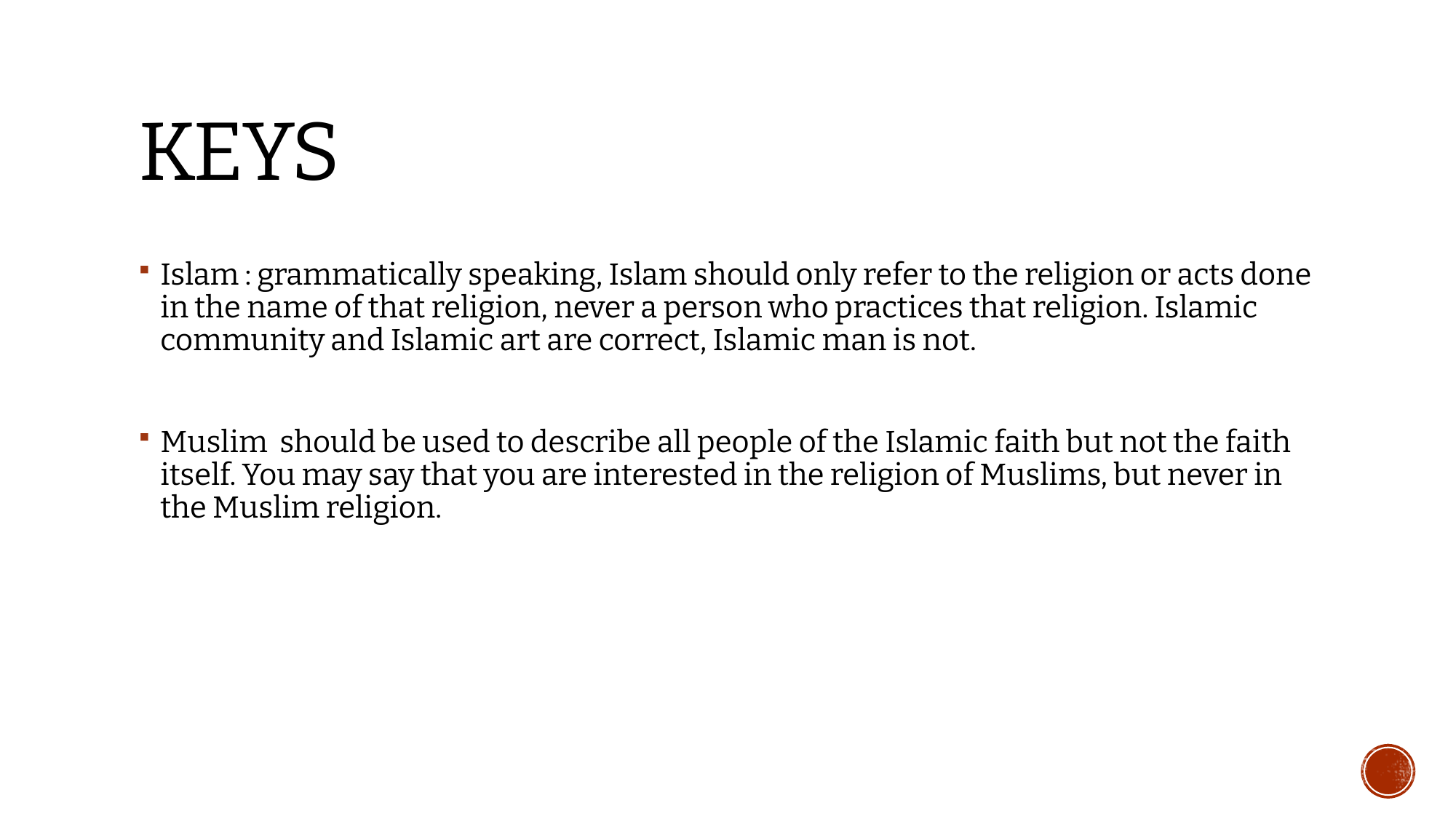

# Keys
Islam : grammatically speaking, Islam should only refer to the religion or acts done in the name of that religion, never a person who practices that religion. Islamic community and Islamic art are correct, Islamic man is not.

Muslim  should be used to describe all people of the Islamic faith but not the faith itself. You may say that you are interested in the religion of Muslims, but never in the Muslim religion.